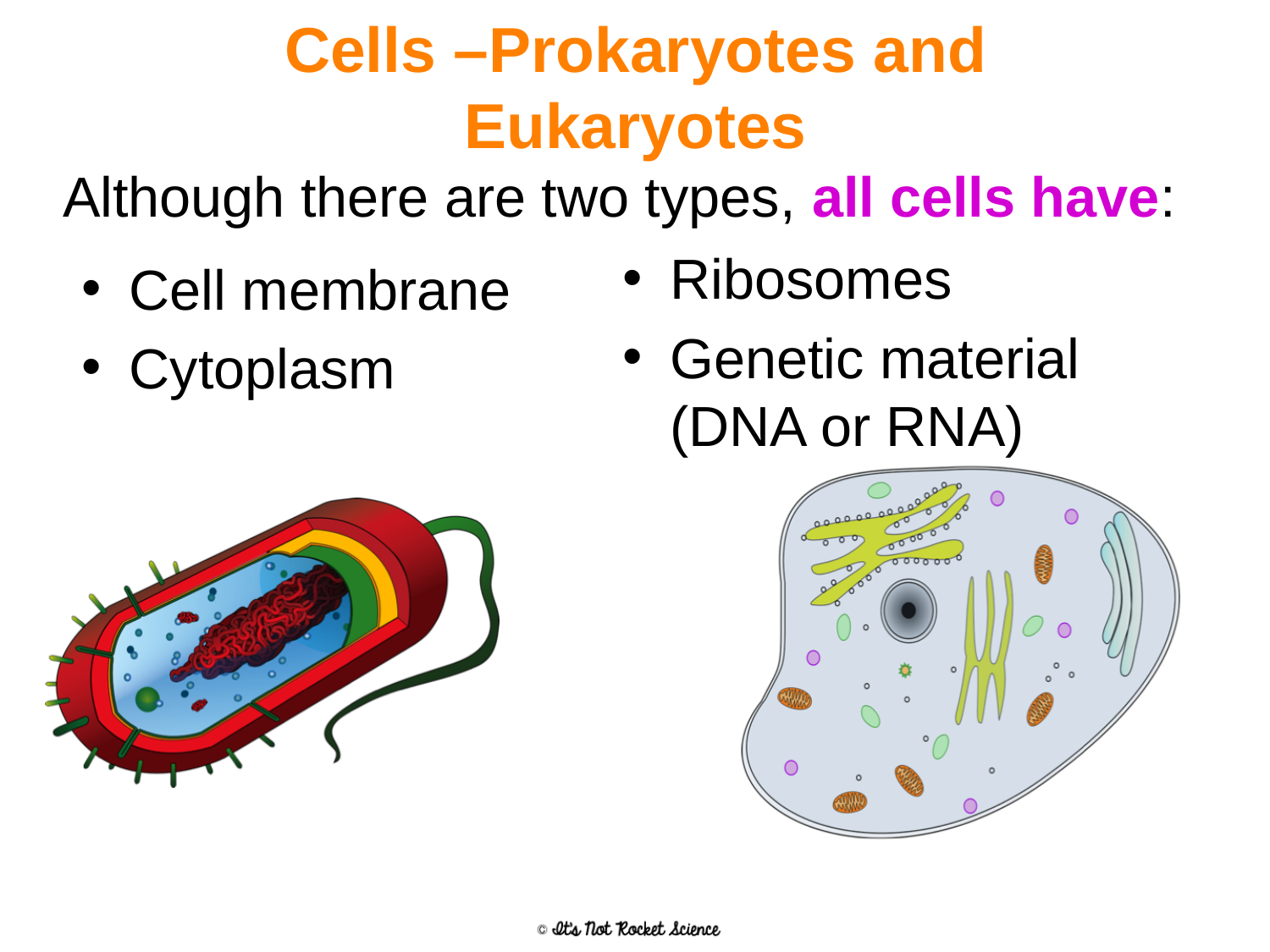

Cells –Prokaryotes and Eukaryotes
Although there are two types, all cells have:
Ribosomes
Genetic material (DNA or RNA)
Cell membrane
Cytoplasm